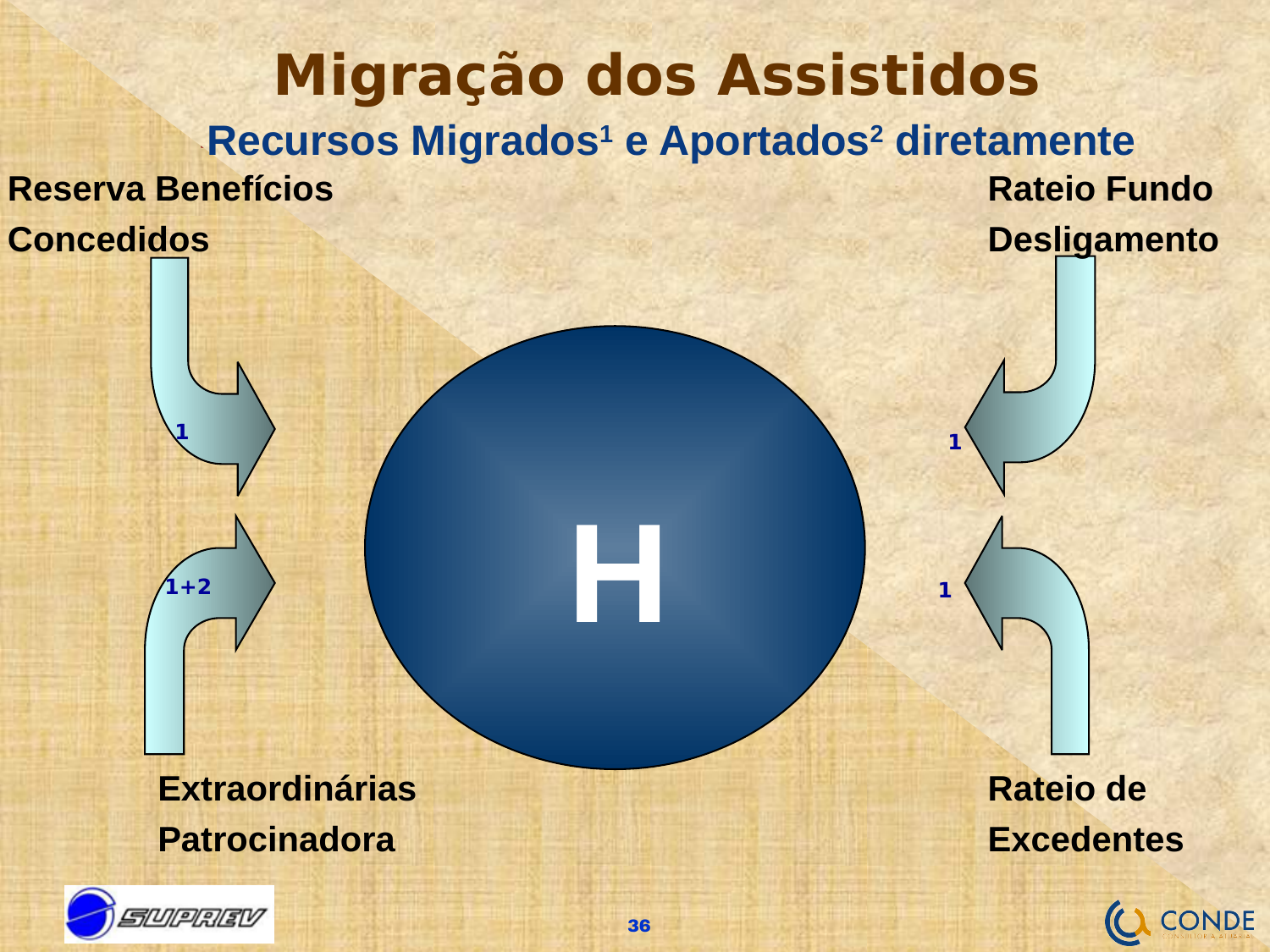

# Migração dos Assistidos

Recursos Migrados1 e Aportados2 diretamente
Reserva Benefícios Concedidos
Rateio Fundo Desligamento

1
1
H

1+2
1
Extraordinárias Patrocinadora
Rateio de Excedentes